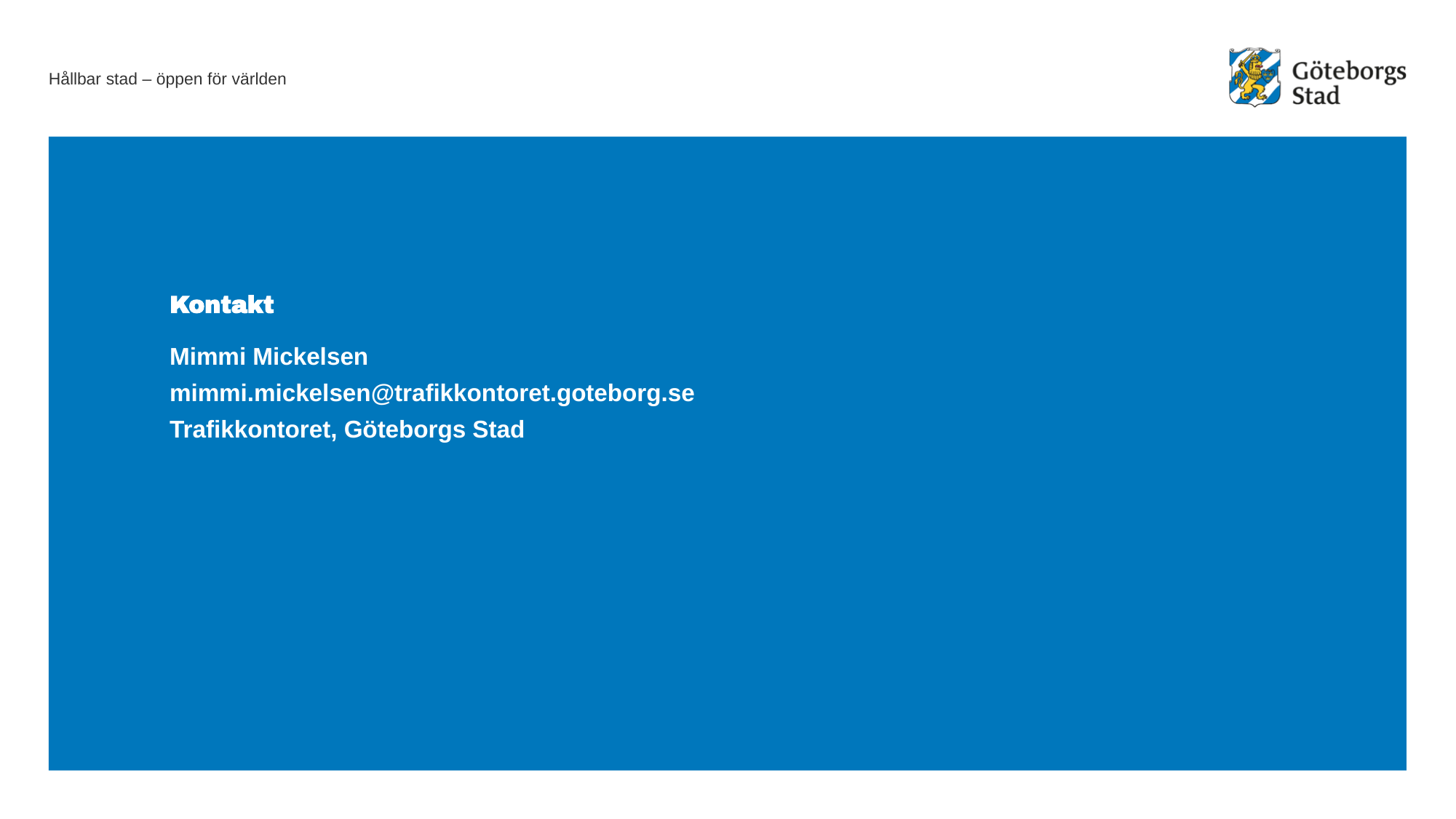

# Kontakt
Mimmi Mickelsen
mimmi.mickelsen@trafikkontoret.goteborg.se
Trafikkontoret, Göteborgs Stad